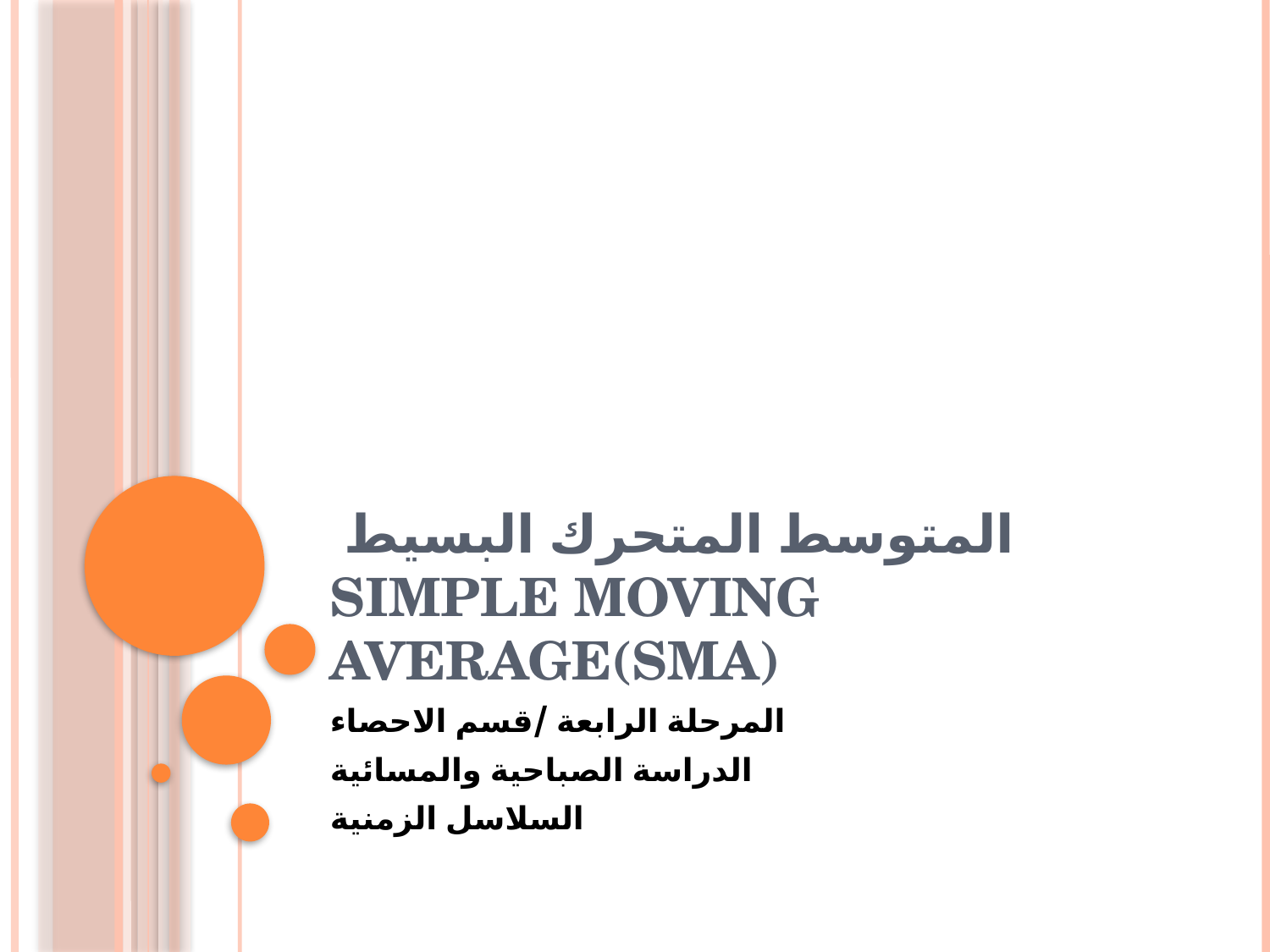

# المتوسط المتحرك البسيط Simple Moving Average(SMA)
المرحلة الرابعة /قسم الاحصاء
الدراسة الصباحية والمسائية
السلاسل الزمنية